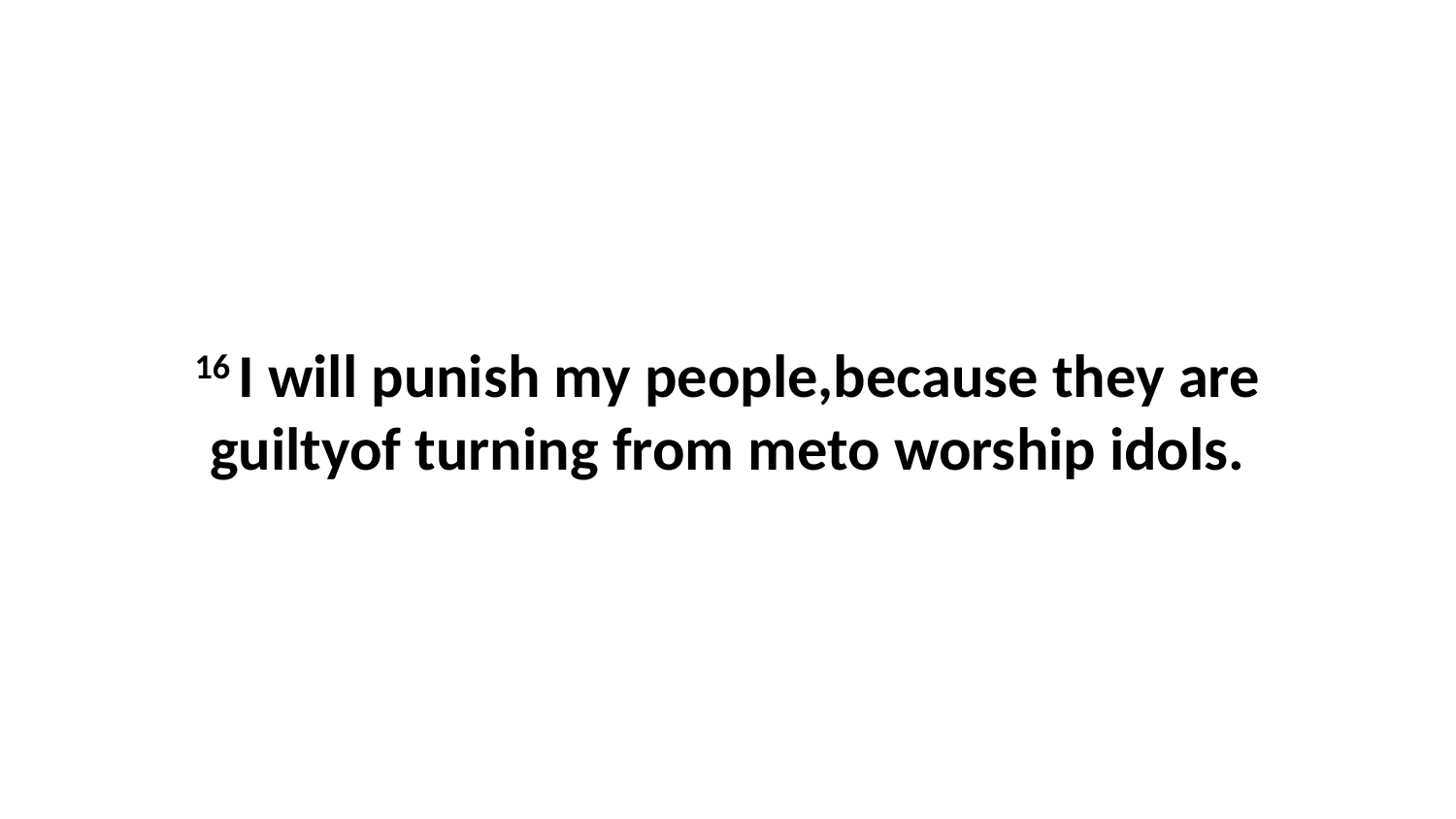

16 I will punish my people,because they are guiltyof turning from meto worship idols.